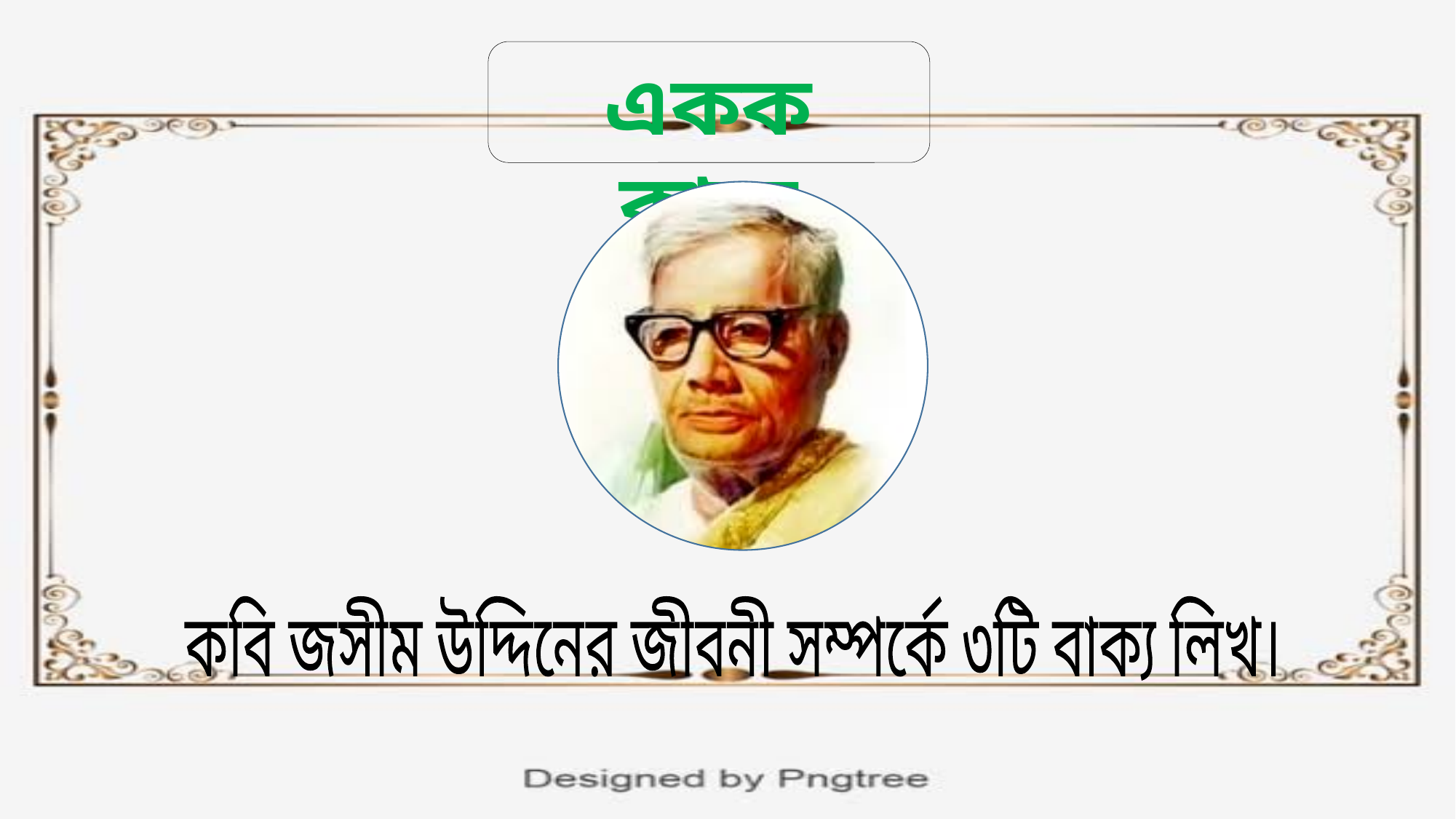

একক কাজ

কবি জসীম উদ্দিনের জীবনী সম্পর্কে ৩টি বাক্য লিখ।